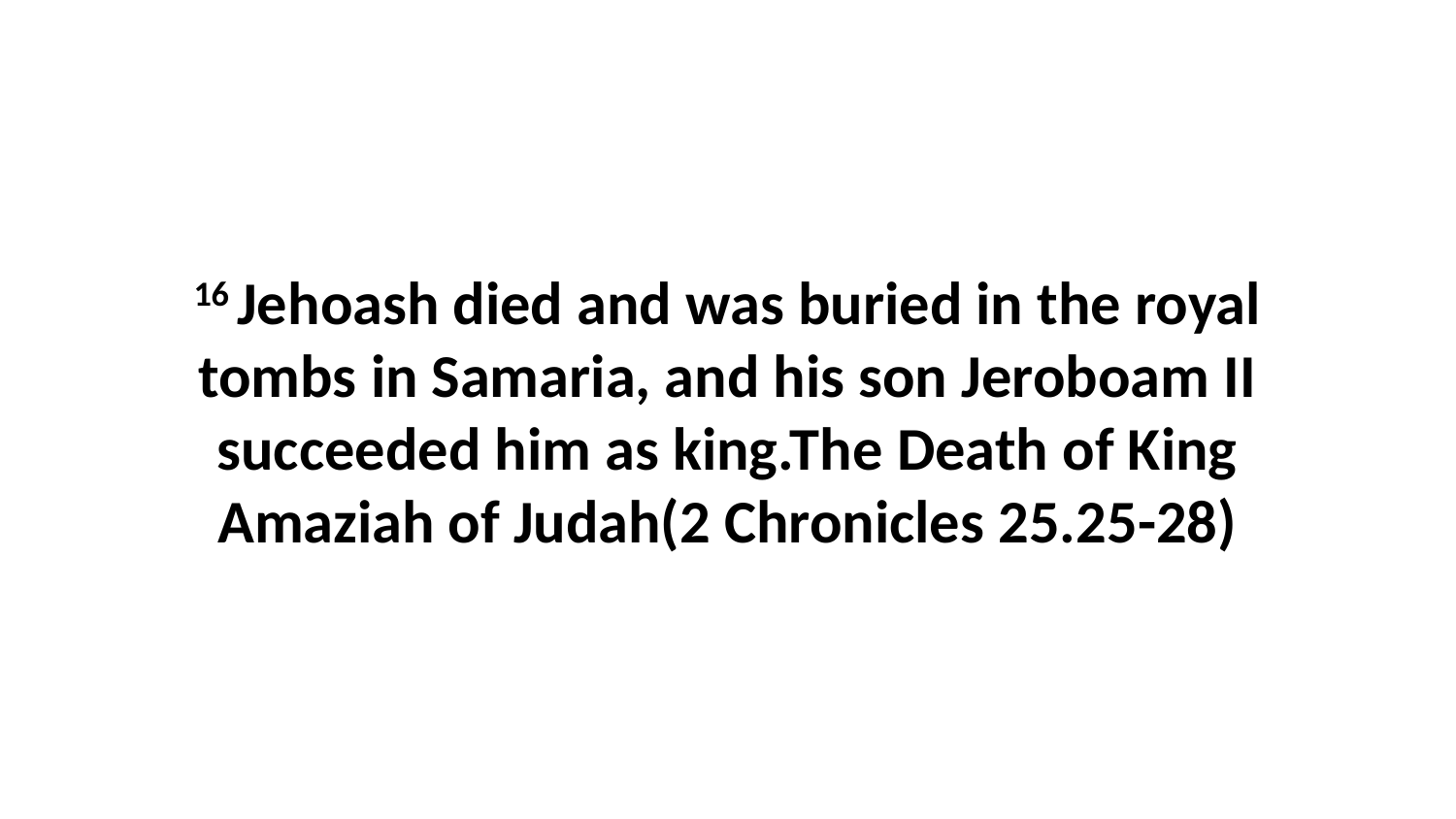

16 Jehoash died and was buried in the royal tombs in Samaria, and his son Jeroboam II succeeded him as king.The Death of King Amaziah of Judah(2 Chronicles 25.25-28)